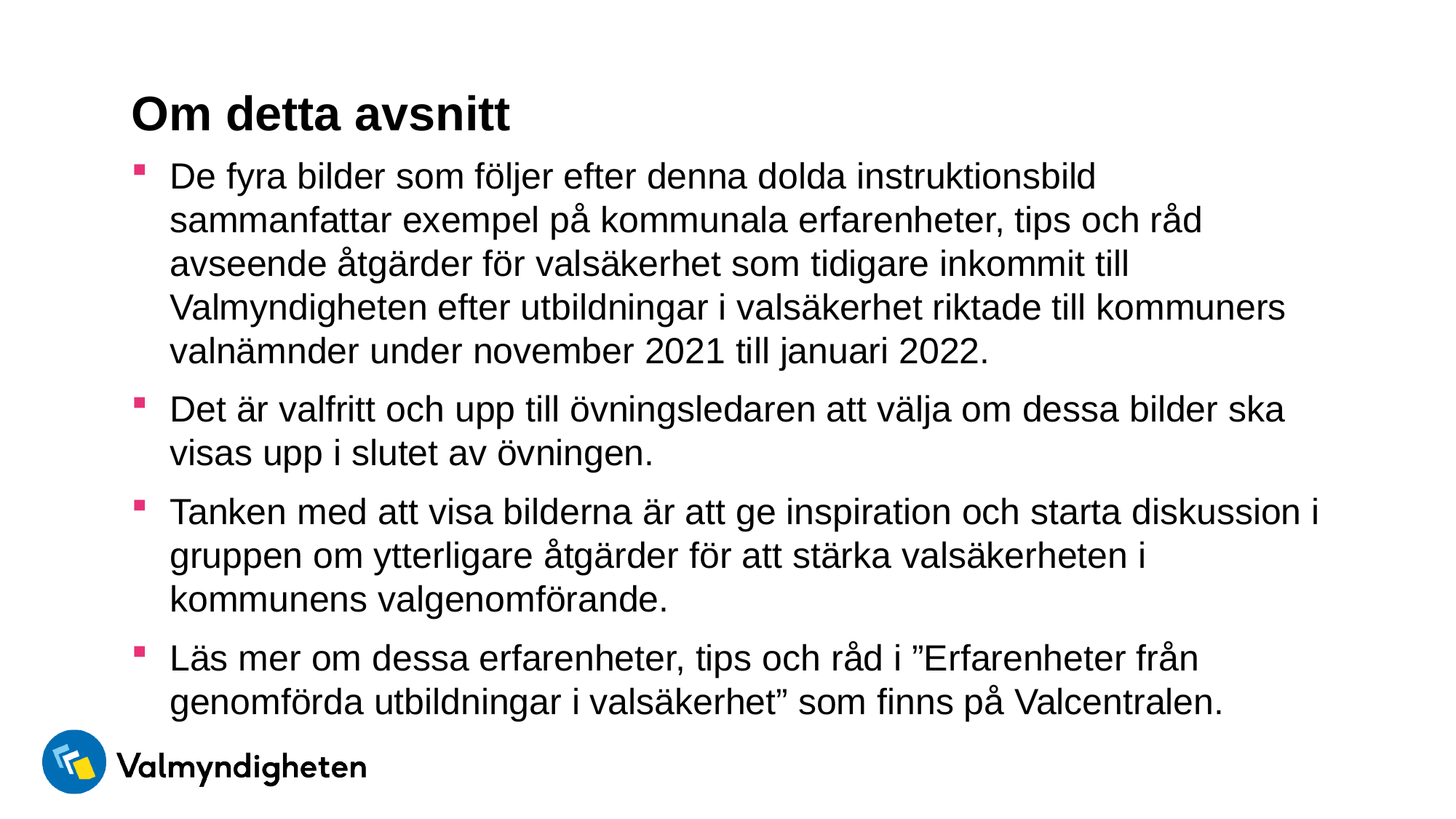

# Om detta avsnitt
De fyra bilder som följer efter denna dolda instruktionsbild sammanfattar exempel på kommunala erfarenheter, tips och råd avseende åtgärder för valsäkerhet som tidigare inkommit till Valmyndigheten efter utbildningar i valsäkerhet riktade till kommuners valnämnder under november 2021 till januari 2022.
Det är valfritt och upp till övningsledaren att välja om dessa bilder ska visas upp i slutet av övningen.
Tanken med att visa bilderna är att ge inspiration och starta diskussion i gruppen om ytterligare åtgärder för att stärka valsäkerheten i kommunens valgenomförande.
Läs mer om dessa erfarenheter, tips och råd i ”Erfarenheter från genomförda utbildningar i valsäkerhet” som finns på Valcentralen.